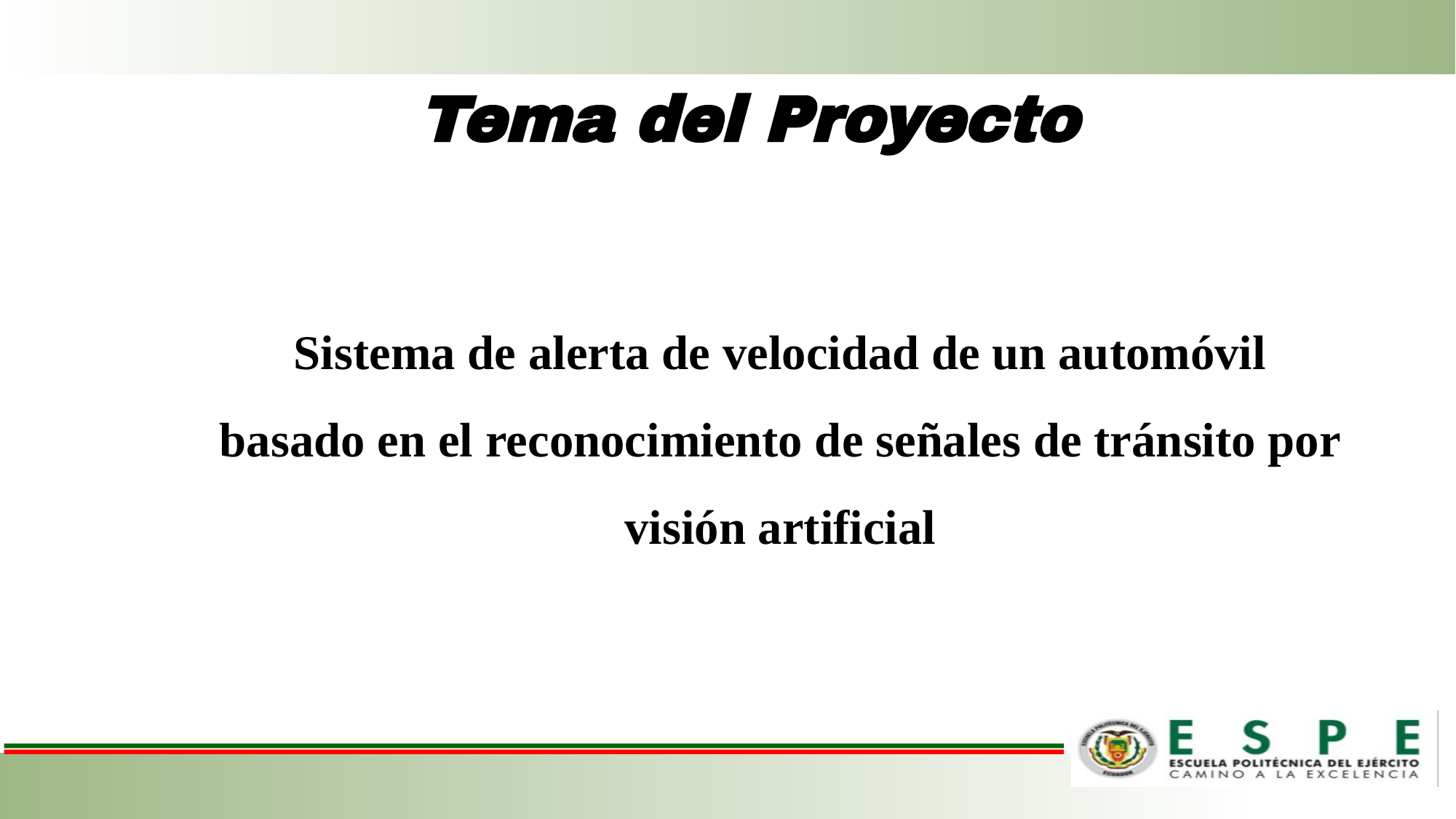

2
# Tema del Proyecto

Sistema de alerta de velocidad de un automóvil basado en el reconocimiento de señales de tránsito por visión artificial